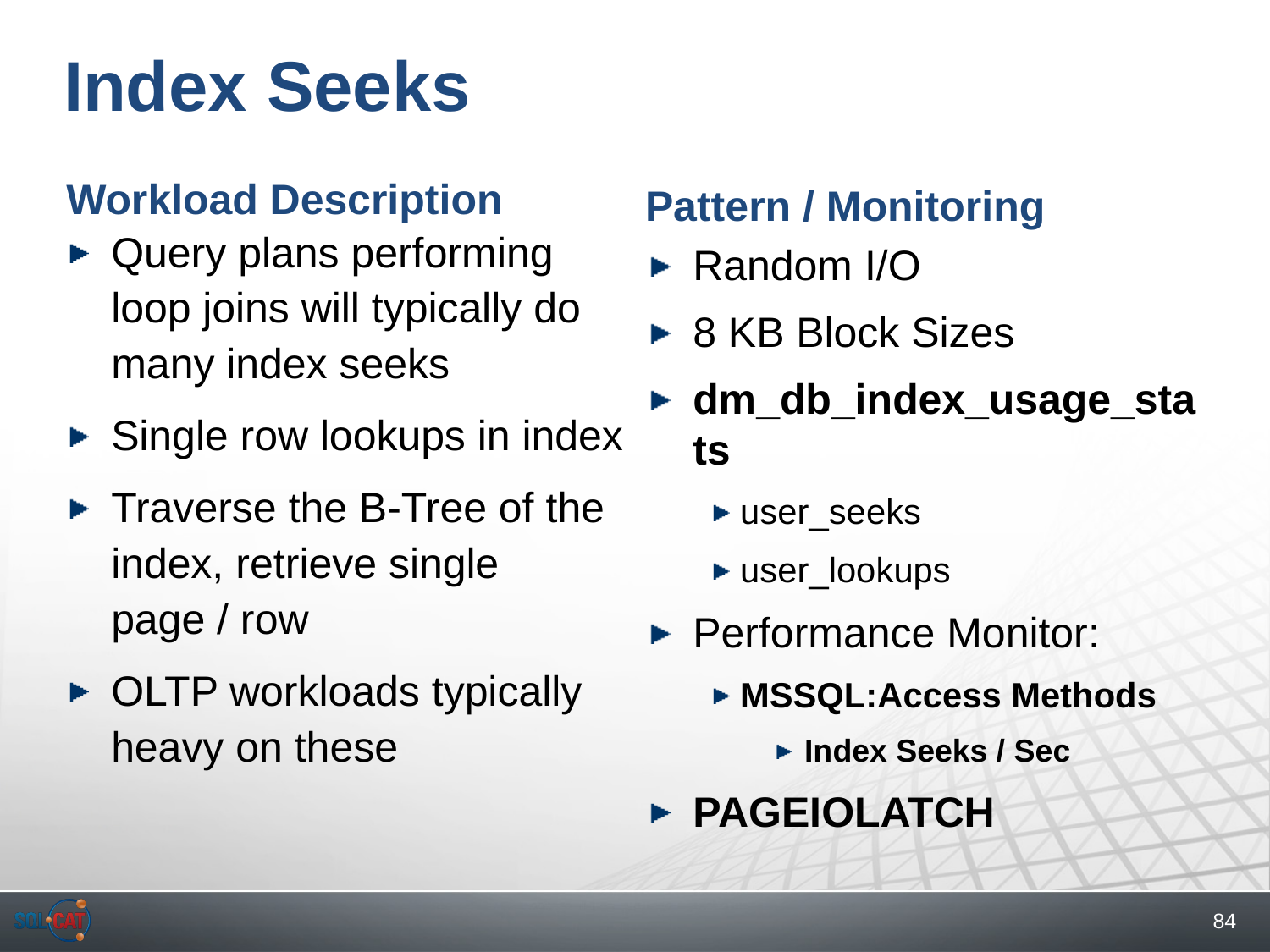

# Index Seeks
Workload Description
Pattern / Monitoring
Query plans performing loop joins will typically do many index seeks
Single row lookups in index
Traverse the B-Tree of the index, retrieve single page / row
OLTP workloads typically heavy on these
Random I/O
8 KB Block Sizes
dm_db_index_usage_stats
user_seeks
user_lookups
Performance Monitor:
MSSQL:Access Methods
Index Seeks / Sec
PAGEIOLATCH